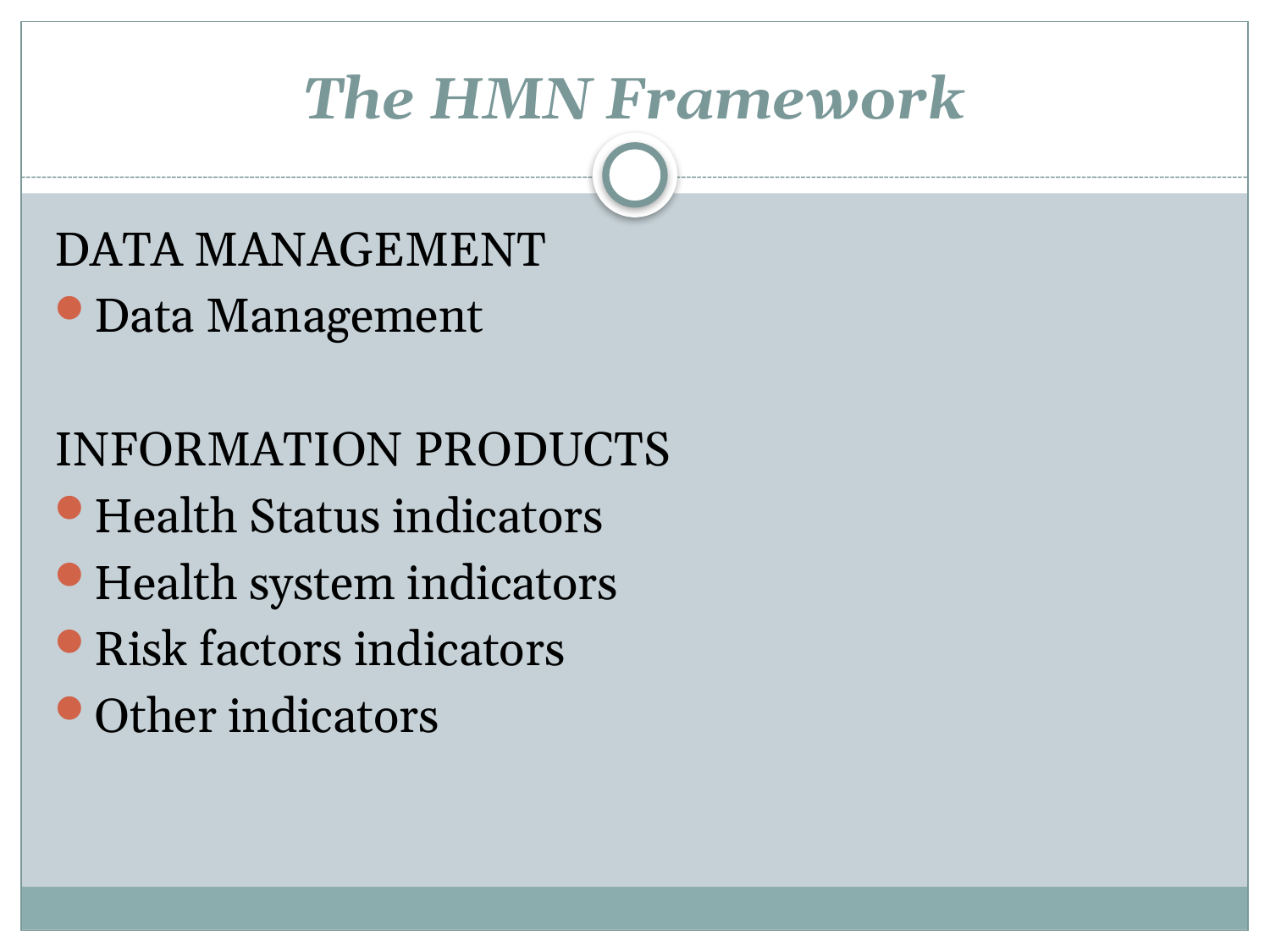

# The HMN Framework
DATA MANAGEMENT
Data Management

INFORMATION PRODUCTS
Health Status indicators
Health system indicators
Risk factors indicators
Other indicators